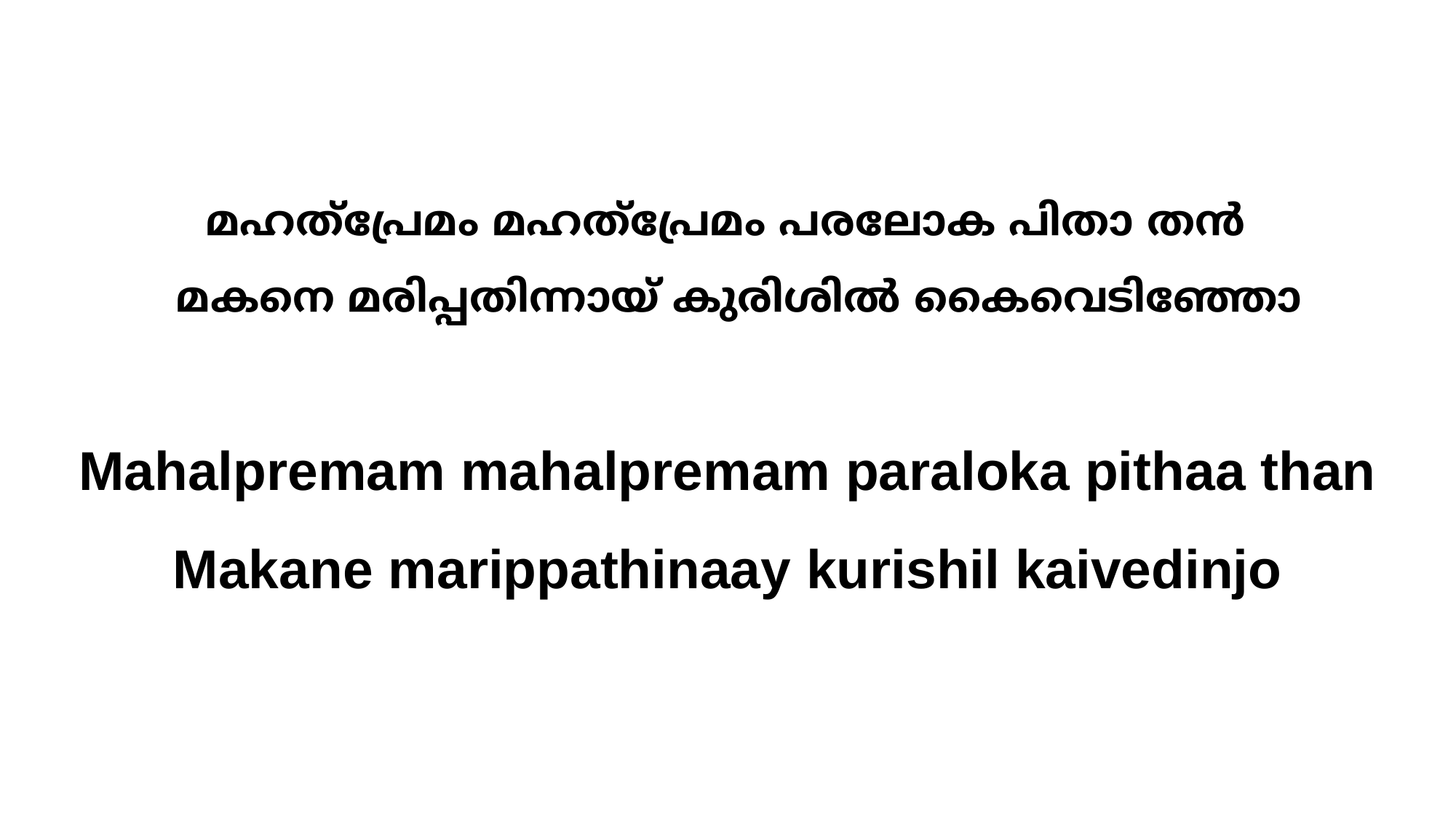

മഹത്പ്രേമം മഹത്പ്രേമം പരലോക പിതാ തന്‍
	മകനെ മരിപ്പതിന്നായ് കുരിശില്‍ കൈവെടിഞ്ഞോ

# Mahalpremam mahalpremam paraloka pithaa than Makane marippathinaay kurishil kaivedinjo